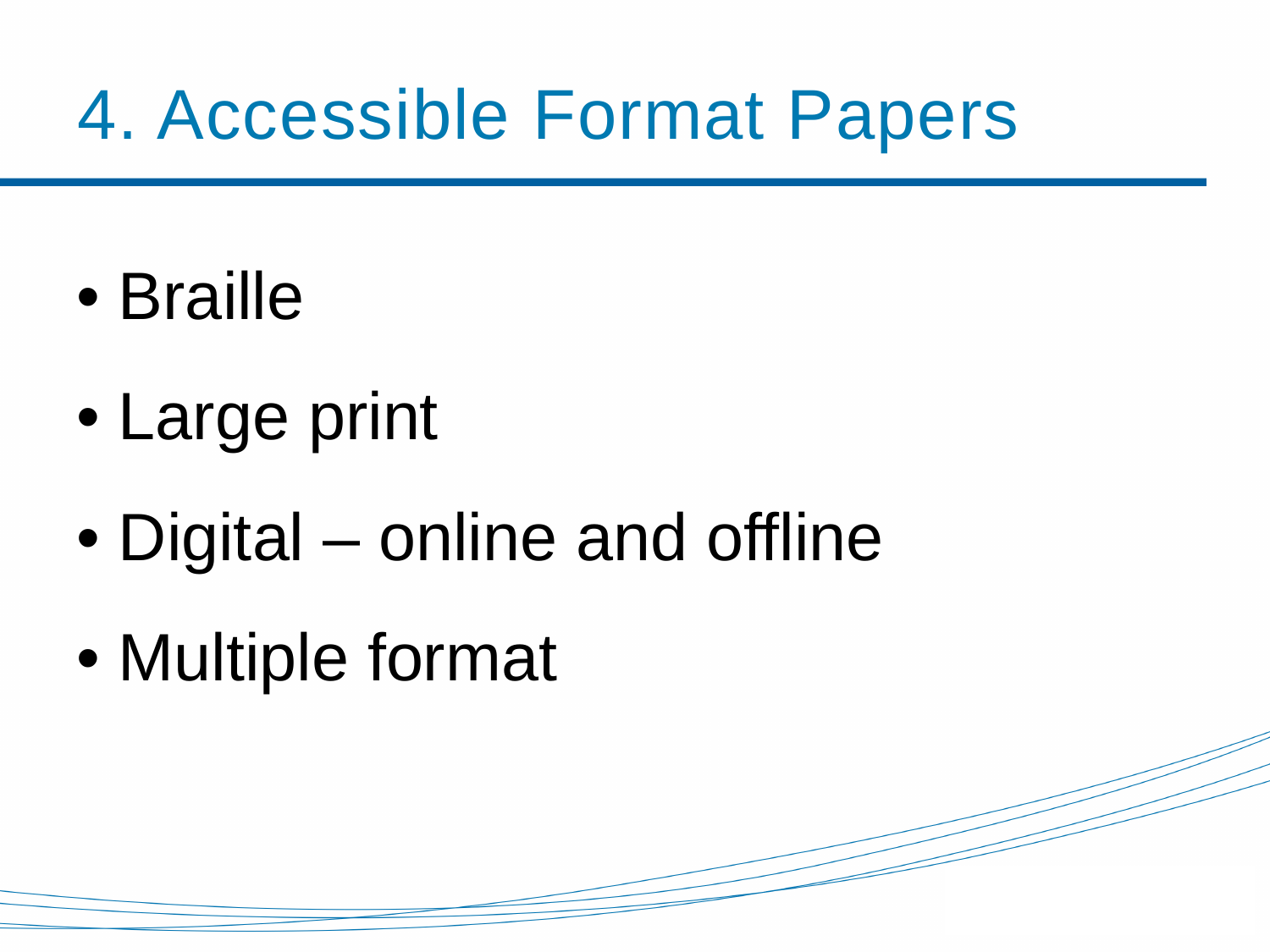

# 4. Accessible Format Papers
• Braille
• Large print
• Digital – online and offline
• Multiple format